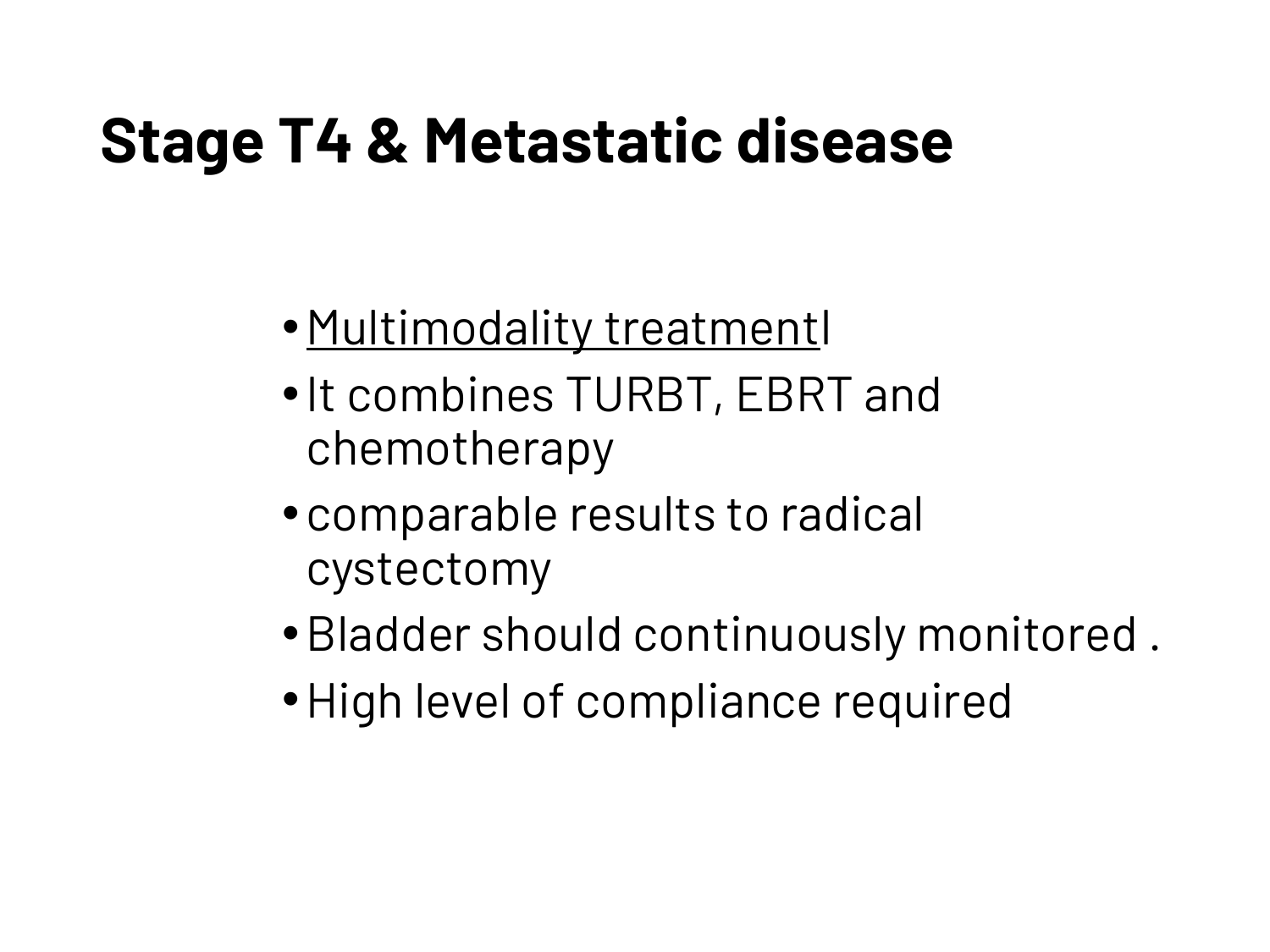

# Stage T4 & Metastatic disease
Multimodality treatmentI
It combines TURBT, EBRT and chemotherapy
comparable results to radical cystectomy
Bladder should continuously monitored .
High level of compliance required